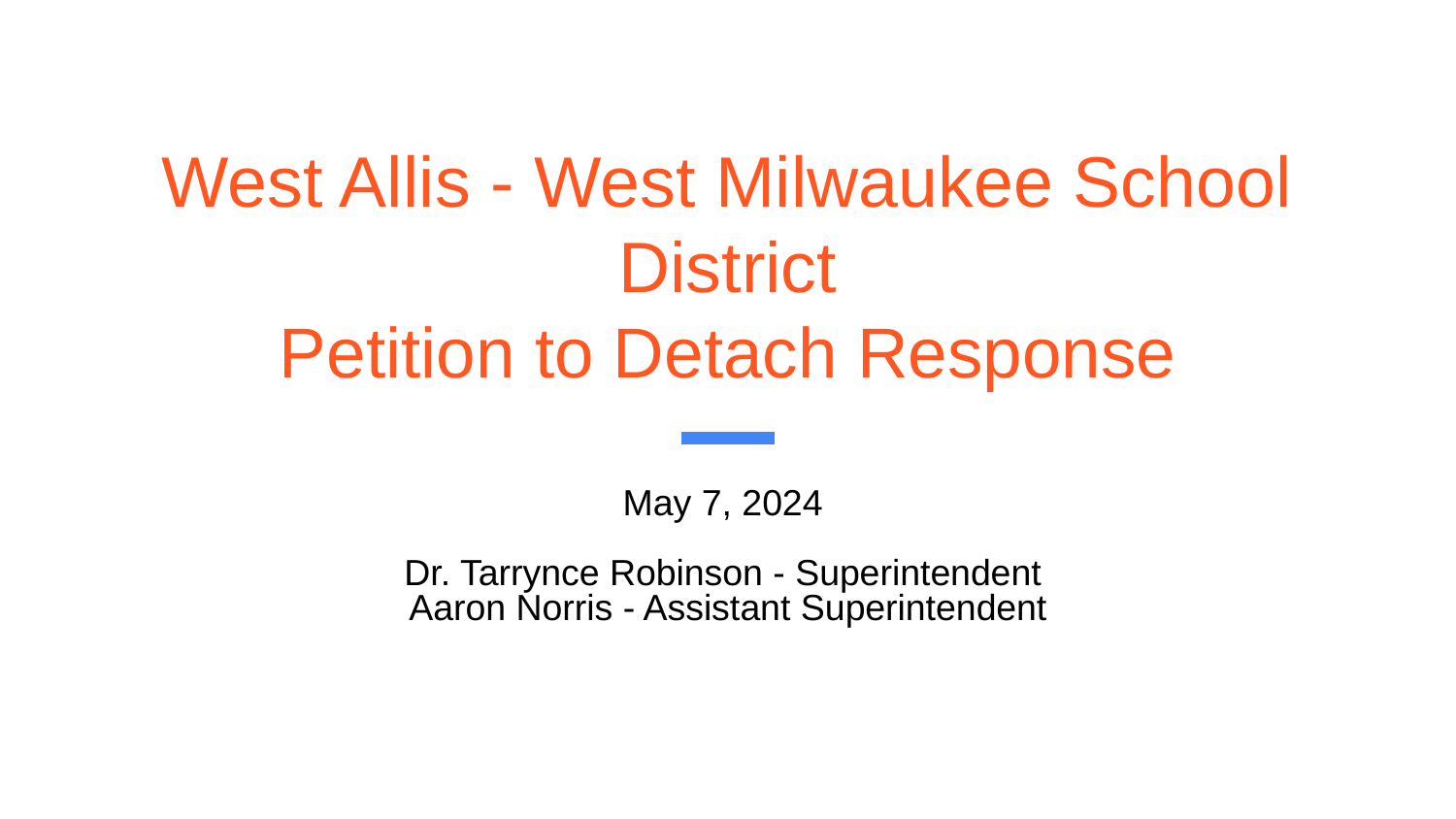

# West Allis - West Milwaukee School District
Petition to Detach Response
May 7, 2024

Dr. Tarrynce Robinson - Superintendent
Aaron Norris - Assistant Superintendent